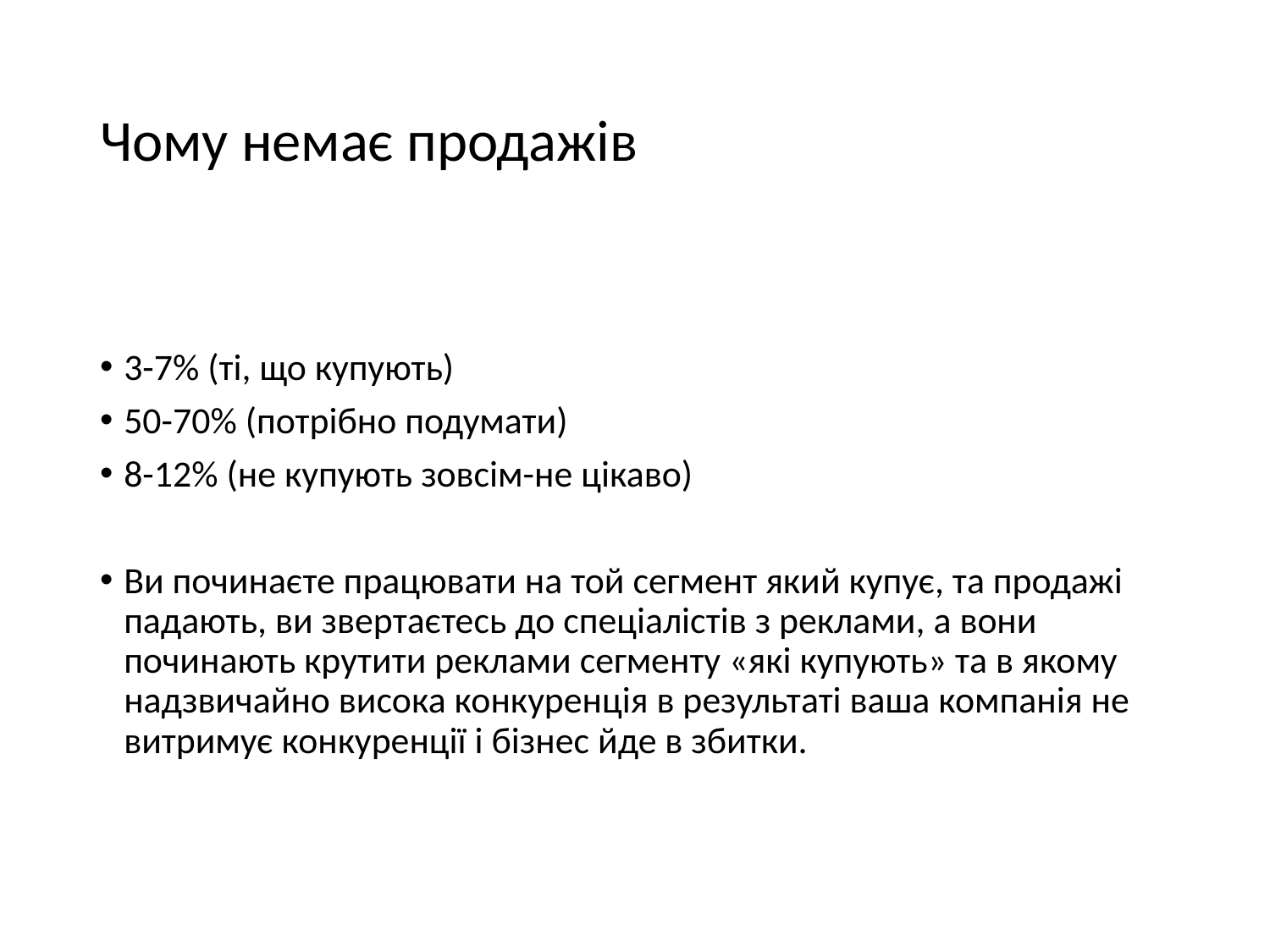

# Чому немає продажів
3-7% (ті, що купують)
50-70% (потрібно подумати)
8-12% (не купують зовсім-не цікаво)

Ви починаєте працювати на той сегмент який купує, та продажі падають, ви звертаєтесь до спеціалістів з реклами, а вони починають крутити реклами сегменту «які купують» та в якому надзвичайно висока конкуренція в результаті ваша компанія не витримує конкуренції і бізнес йде в збитки.